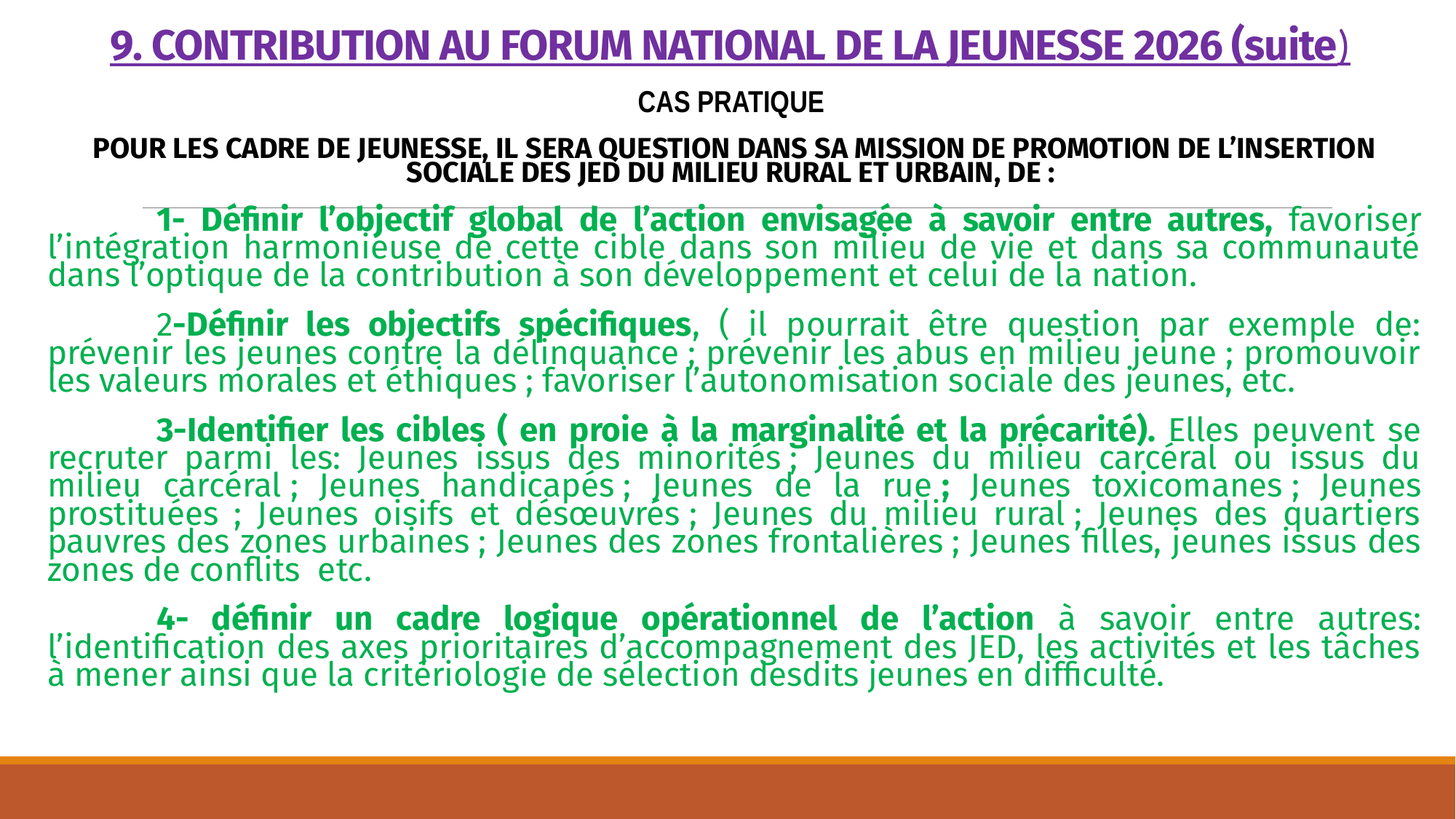

# 9. CONTRIBUTION AU FORUM NATIONAL DE LA JEUNESSE 2026 (suite)
CAS PRATIQUE
POUR LES CADRE DE JEUNESSE, IL SERA QUESTION DANS SA MISSION DE PROMOTION DE L’INSERTION SOCIALE DES JED DU MILIEU RURAL ET URBAIN, DE :
	1- Définir l’objectif global de l’action envisagée à savoir entre autres, favoriser l’intégration harmonieuse de cette cible dans son milieu de vie et dans sa communauté dans l’optique de la contribution à son développement et celui de la nation.
	2-Définir les objectifs spécifiques, ( il pourrait être question par exemple de: prévenir les jeunes contre la délinquance ; prévenir les abus en milieu jeune ; promouvoir les valeurs morales et éthiques ; favoriser l’autonomisation sociale des jeunes, etc.
	3-Identifier les cibles ( en proie à la marginalité et la précarité). Elles peuvent se recruter parmi les: Jeunes issus des minorités ; Jeunes du milieu carcéral ou issus du milieu carcéral ; Jeunes handicapés ; Jeunes de la rue ; Jeunes toxicomanes ; Jeunes prostituées ; Jeunes oisifs et désœuvrés ; Jeunes du milieu rural ; Jeunes des quartiers pauvres des zones urbaines ; Jeunes des zones frontalières ; Jeunes filles, jeunes issus des zones de conflits  etc.
	4- définir un cadre logique opérationnel de l’action à savoir entre autres: l’identification des axes prioritaires d’accompagnement des JED, les activités et les tâches à mener ainsi que la critériologie de sélection desdits jeunes en difficulté.